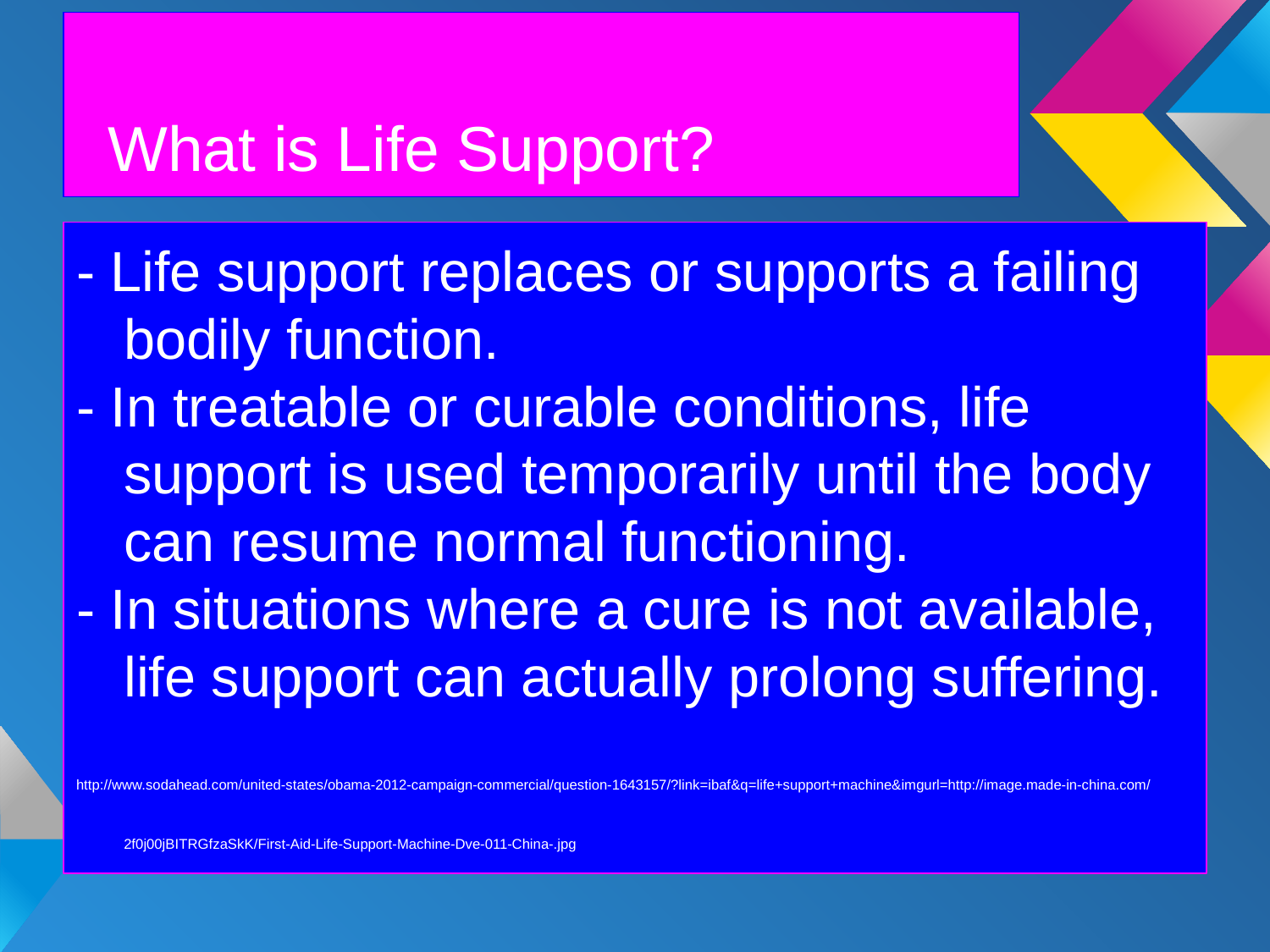

# What is Life Support?
- Life support replaces or supports a failing bodily function.
- In treatable or curable conditions, life support is used temporarily until the body can resume normal functioning.
- In situations where a cure is not available, life support can actually prolong suffering.

http://www.sodahead.com/united-states/obama-2012-campaign-commercial/question-1643157/?link=ibaf&q=life+support+machine&imgurl=http://image.made-in-china.com/2f0j00jBITRGfzaSkK/First-Aid-Life-Support-Machine-Dve-011-China-.jpg